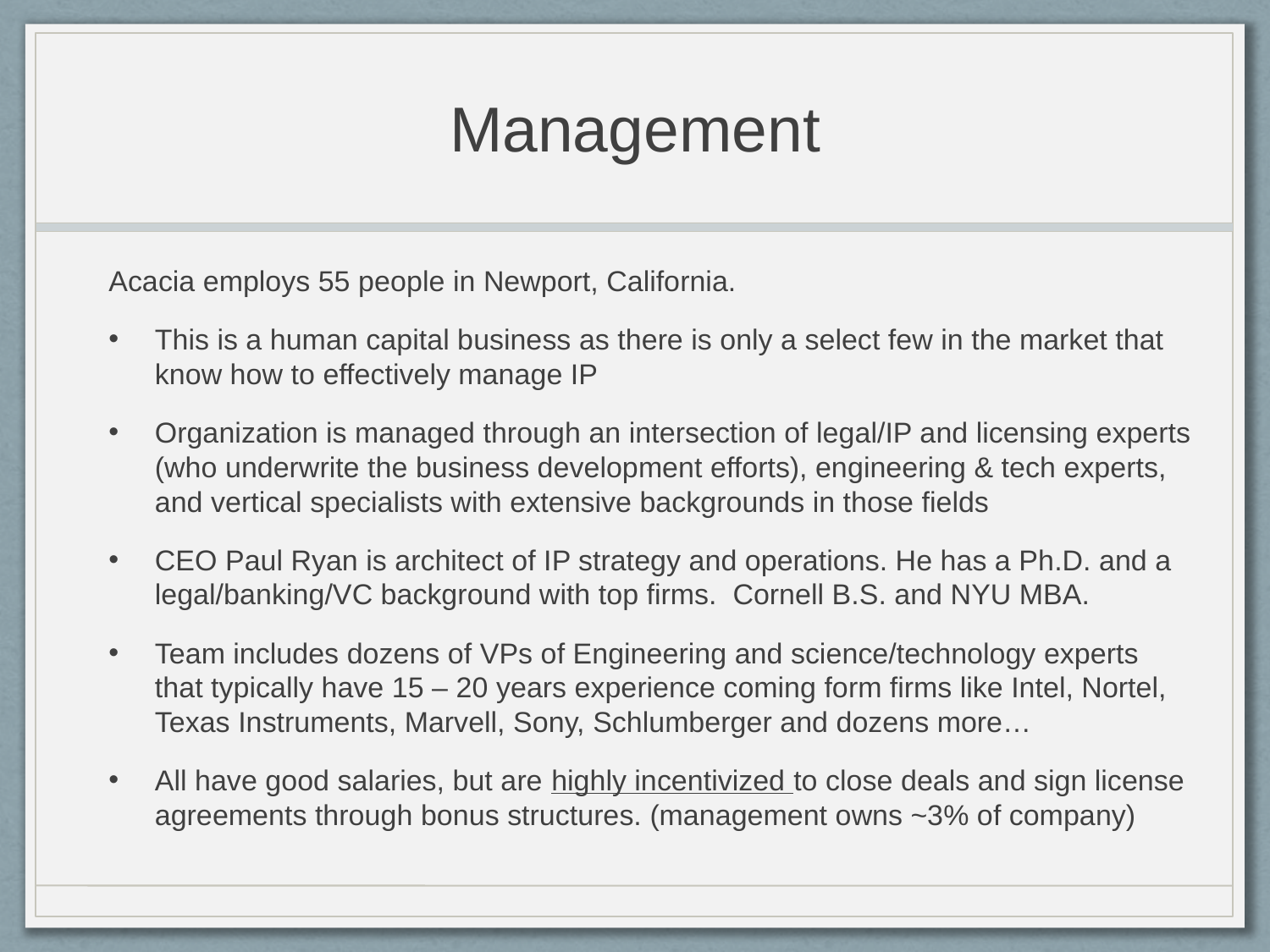

# Management
Acacia employs 55 people in Newport, California.
This is a human capital business as there is only a select few in the market that know how to effectively manage IP
Organization is managed through an intersection of legal/IP and licensing experts (who underwrite the business development efforts), engineering & tech experts, and vertical specialists with extensive backgrounds in those fields
CEO Paul Ryan is architect of IP strategy and operations. He has a Ph.D. and a legal/banking/VC background with top firms.  Cornell B.S. and NYU MBA.
Team includes dozens of VPs of Engineering and science/technology experts that typically have 15 – 20 years experience coming form firms like Intel, Nortel, Texas Instruments, Marvell, Sony, Schlumberger and dozens more…
All have good salaries, but are highly incentivized to close deals and sign license agreements through bonus structures. (management owns ~3% of company)